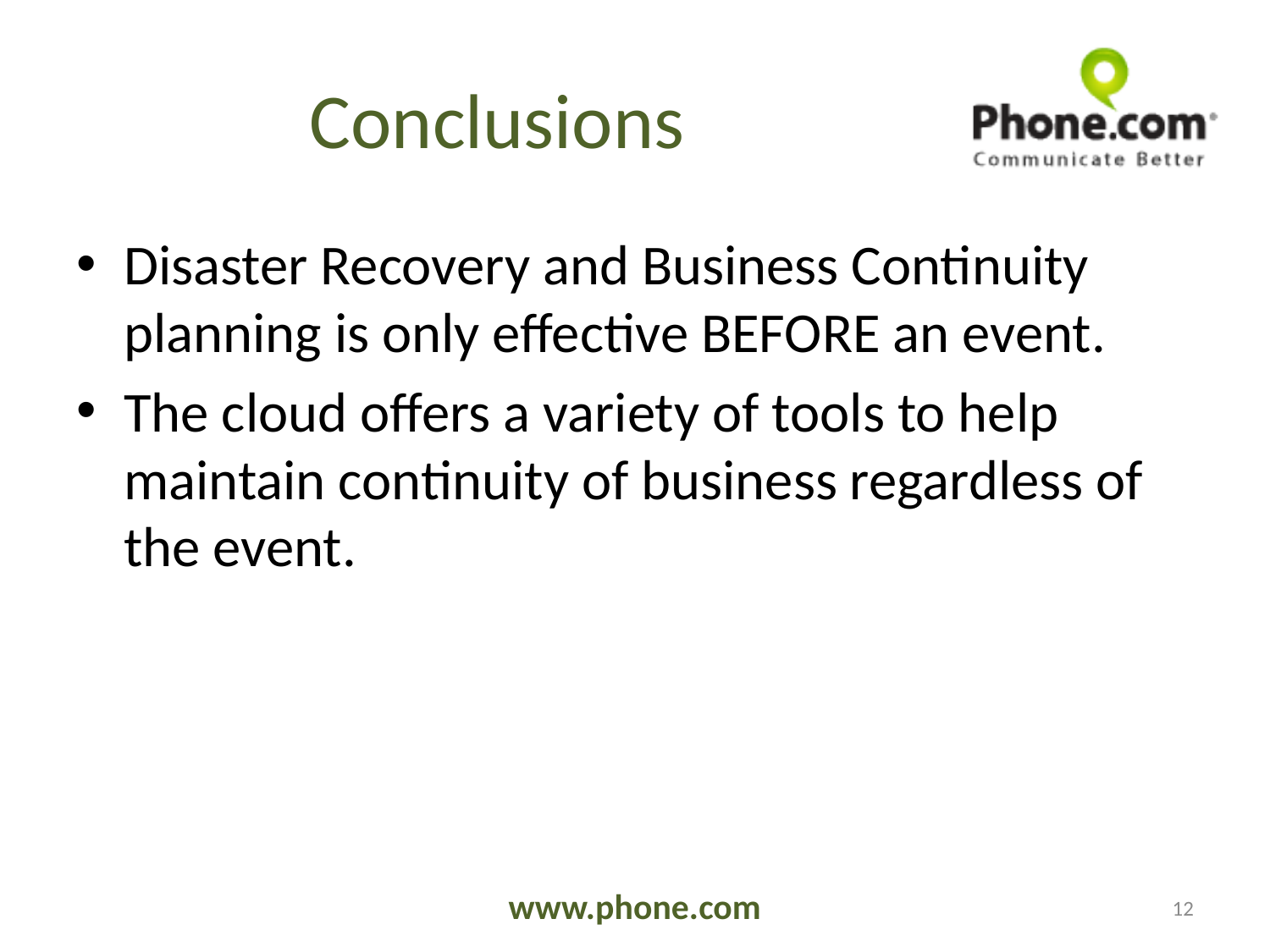

# Conclusions
Disaster Recovery and Business Continuity planning is only effective BEFORE an event.
The cloud offers a variety of tools to help maintain continuity of business regardless of the event.
www.phone.com
12